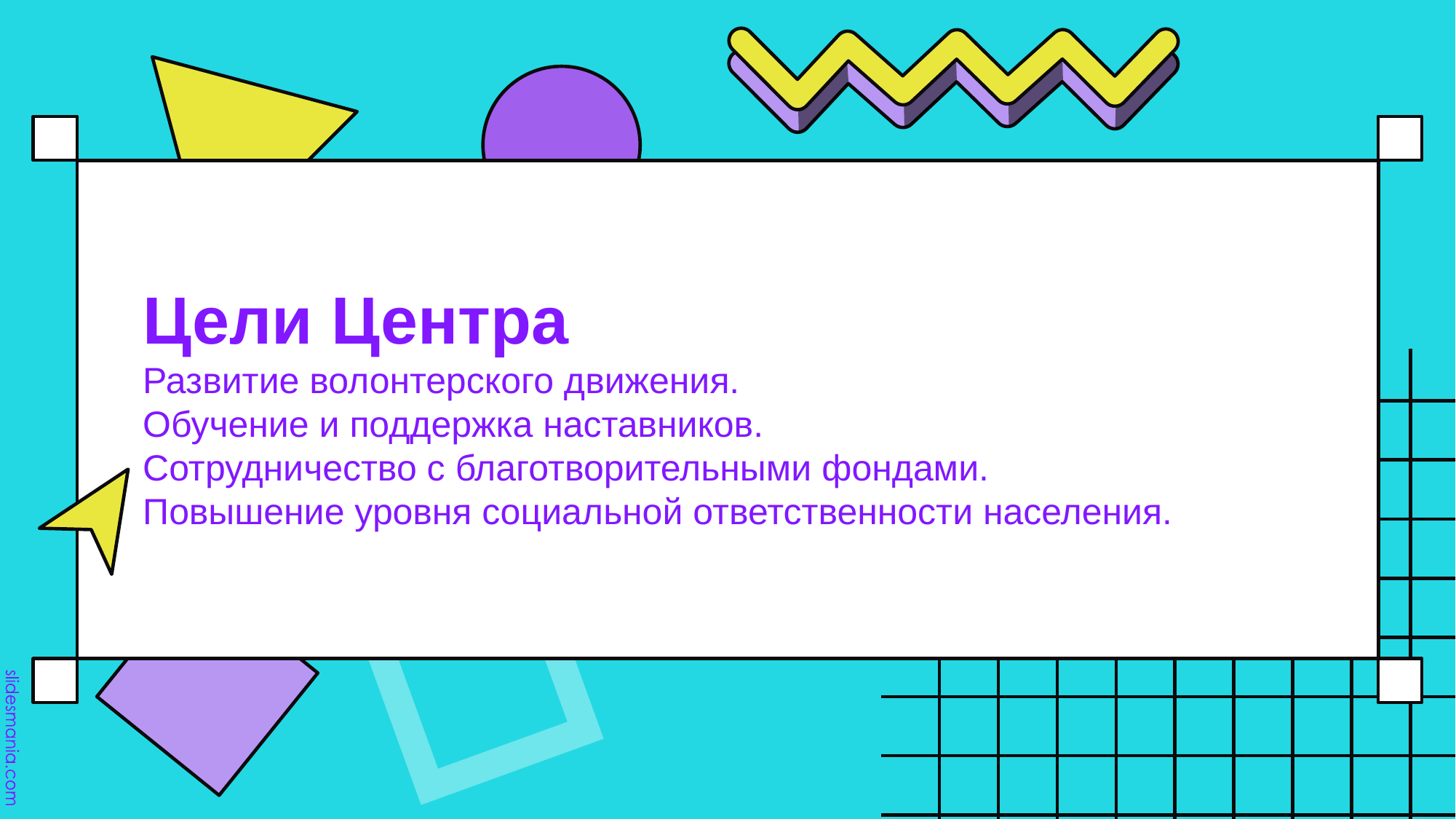

# Цели Центра Развитие волонтерского движения. Обучение и поддержка наставников. Сотрудничество с благотворительными фондами. Повышение уровня социальной ответственности населения.